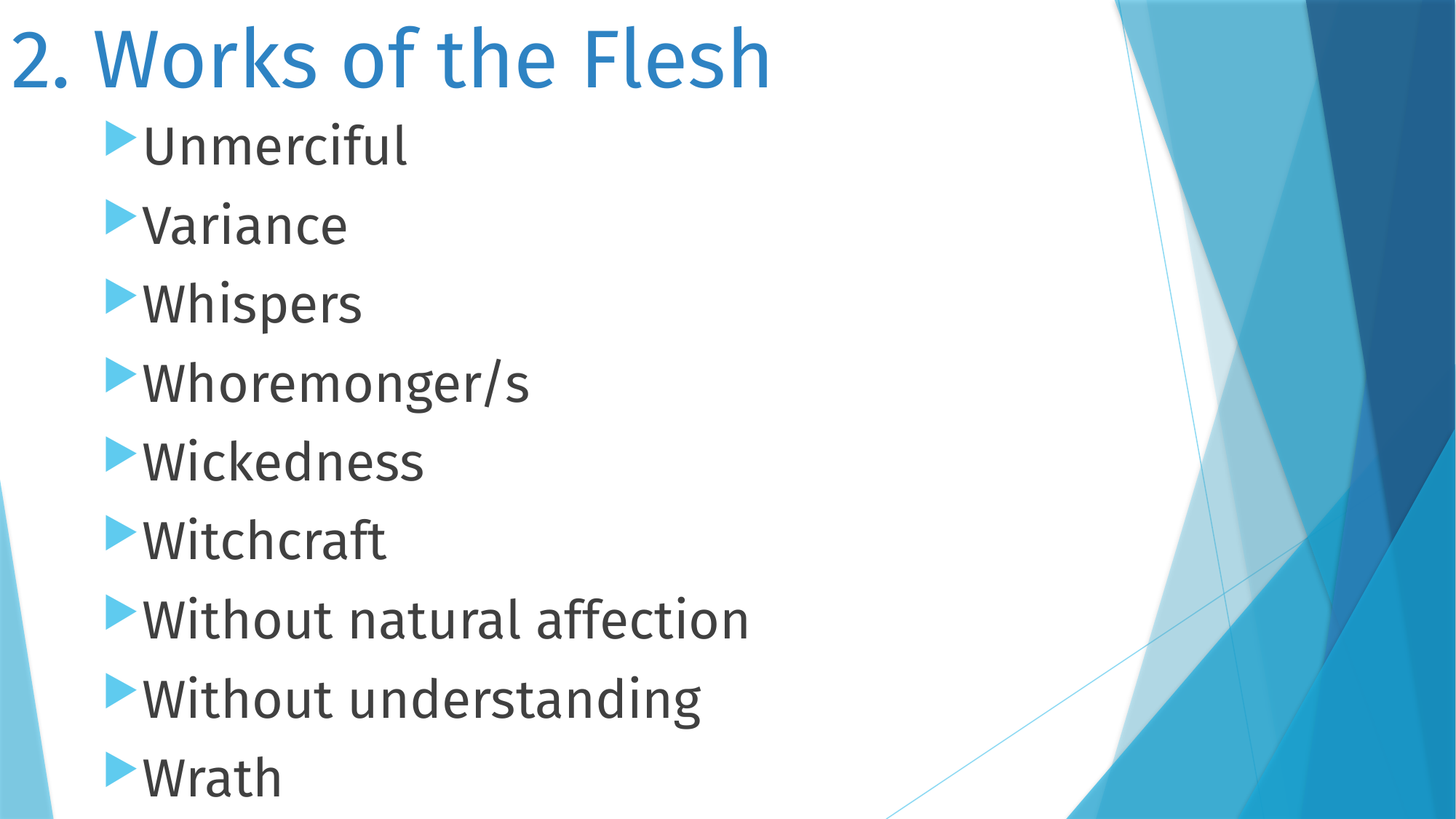

# 2. Works of the Flesh
Unmerciful
Variance
Whispers
Whoremonger/s
Wickedness
Witchcraft
Without natural affection
Without understanding
Wrath